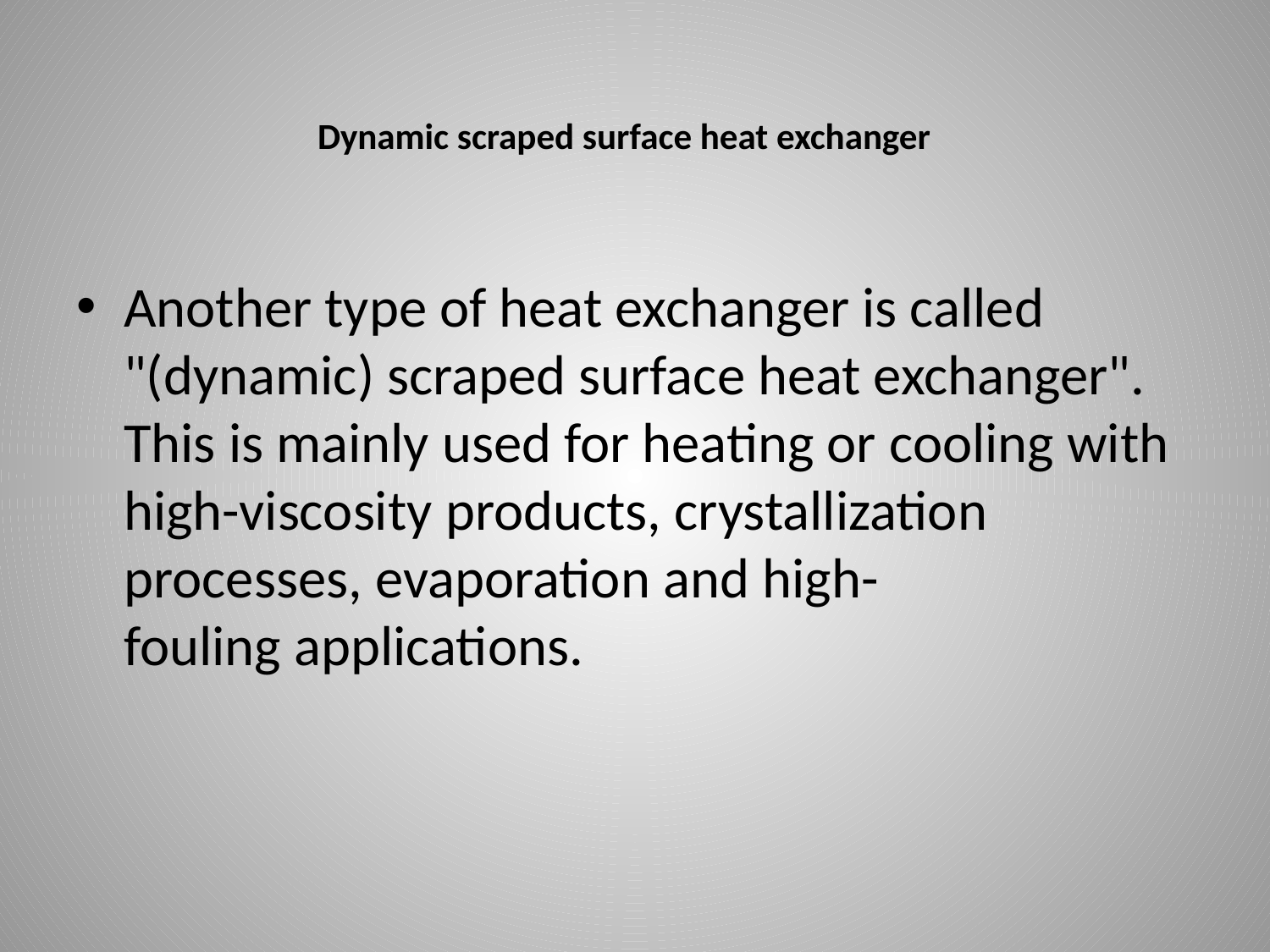

# Dynamic scraped surface heat exchanger
Another type of heat exchanger is called "(dynamic) scraped surface heat exchanger". This is mainly used for heating or cooling with high-viscosity products, crystallization processes, evaporation and high-fouling applications.